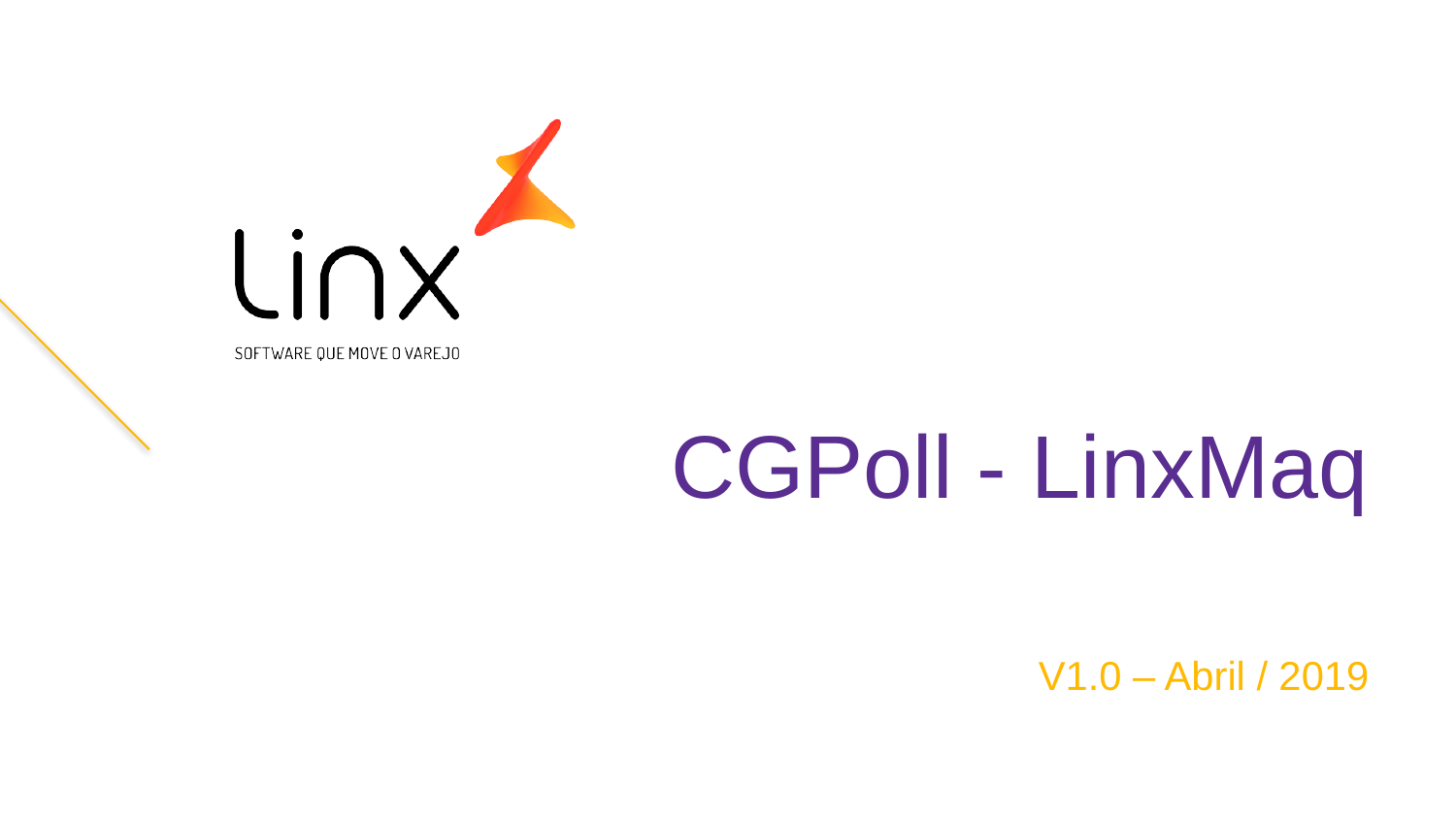

# CGPoll - LinxMaq
V1.0 – Abril / 2019